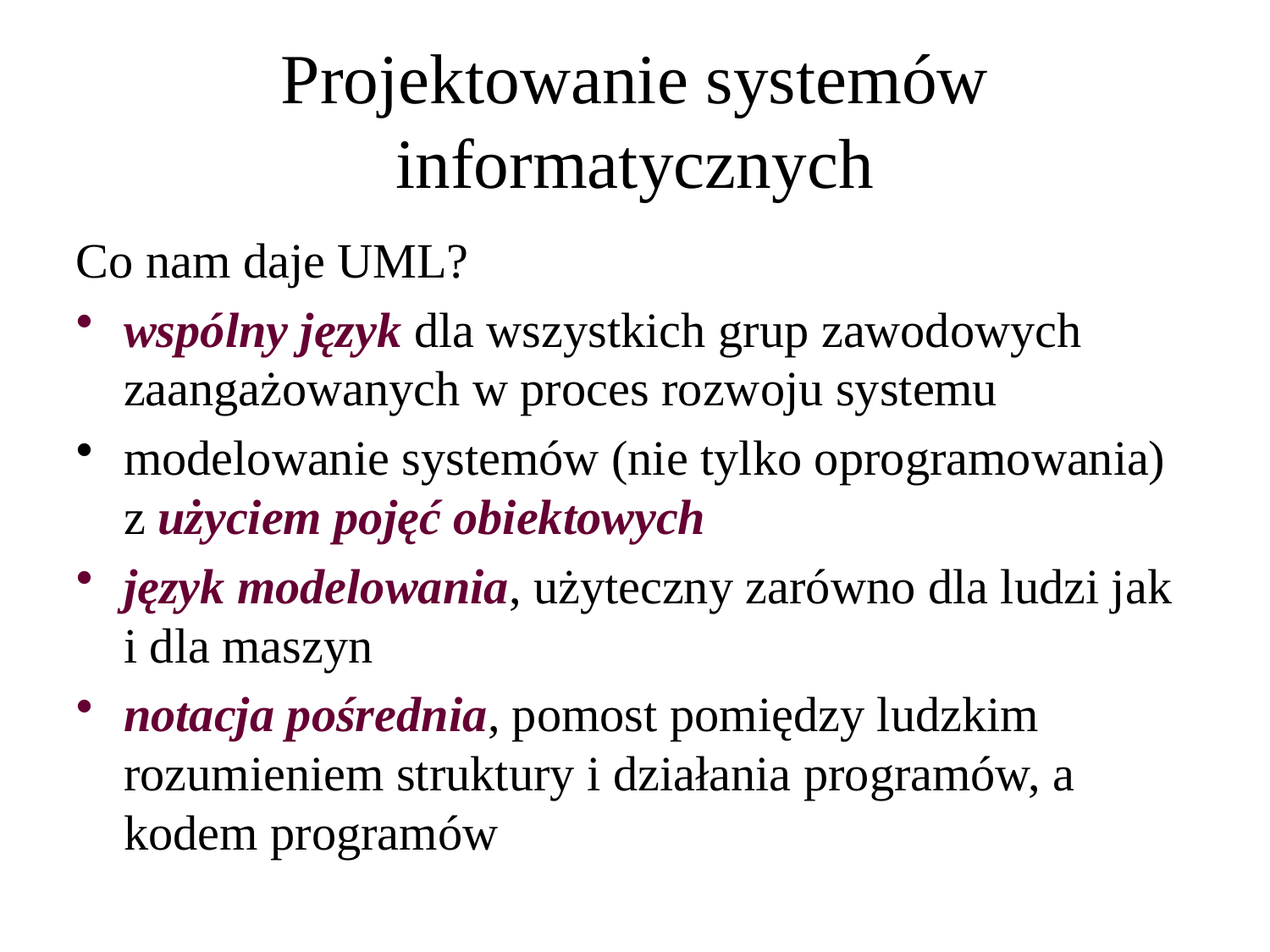

Projektowanie systemów informatycznych
Co nam daje UML?
wspólny język dla wszystkich grup zawodowych zaangażowanych w proces rozwoju systemu
modelowanie systemów (nie tylko oprogramowania) z użyciem pojęć obiektowych
język modelowania, użyteczny zarówno dla ludzi jak i dla maszyn
notacja pośrednia, pomost pomiędzy ludzkim rozumieniem struktury i działania programów, a kodem programów